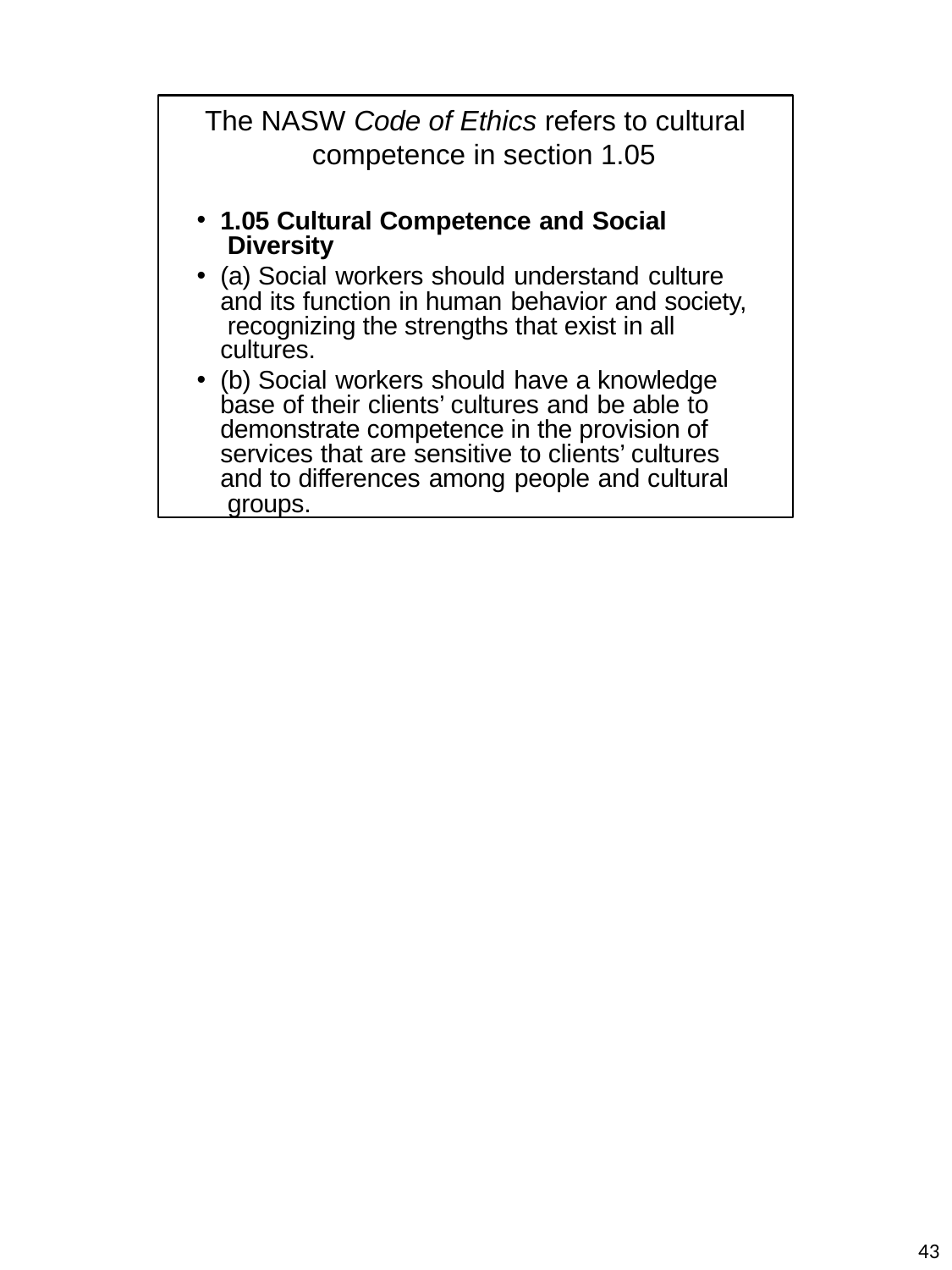

The NASW Code of Ethics refers to cultural  competence in section 1.05

1.05 Cultural Competence and Social  Diversity
(a) Social workers should understand culture  and its function in human behavior and society,  recognizing the strengths that exist in all  cultures.
(b) Social workers should have a knowledge  base of their clients’ cultures and be able to  demonstrate competence in the provision of  services that are sensitive to clients’ cultures  and to differences among people and cultural  groups.
43